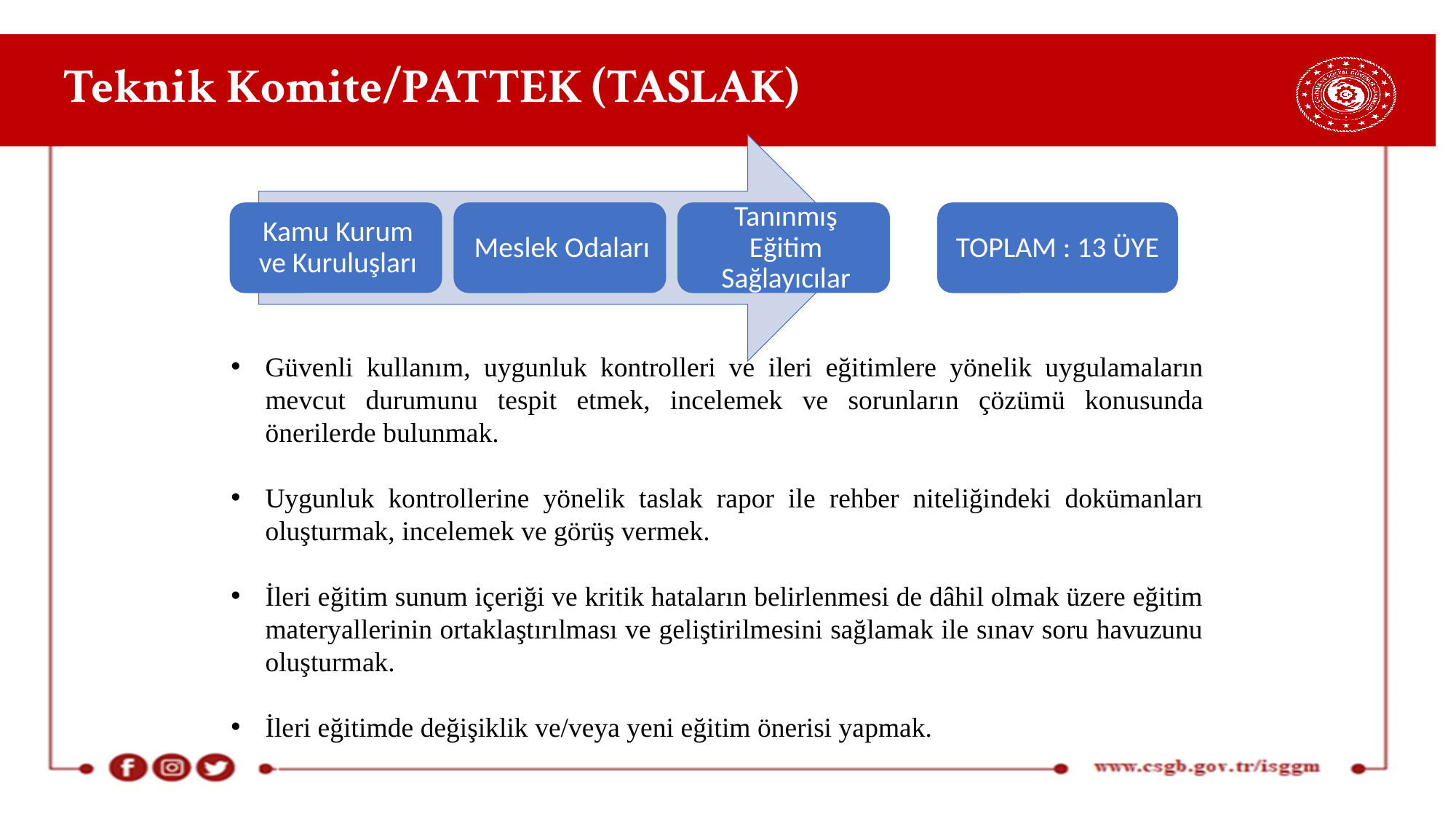

Teknik Komite/PATTEK (TASLAK)
Kamu Kurum ve Kuruluşları
Meslek Odaları
Tanınmış Eğitim Sağlayıcılar

TOPLAM : 13 ÜYE
Güvenli kullanım, uygunluk kontrolleri ve ileri eğitimlere yönelik uygulamaların mevcut durumunu tespit etmek, incelemek ve sorunların çözümü konusunda önerilerde bulunmak.

Uygunluk kontrollerine yönelik taslak rapor ile rehber niteliğindeki dokümanları oluşturmak, incelemek ve görüş vermek.

İleri eğitim sunum içeriği ve kritik hataların belirlenmesi de dâhil olmak üzere eğitim materyallerinin ortaklaştırılması ve geliştirilmesini sağlamak ile sınav soru havuzunu oluşturmak.

İleri eğitimde değişiklik ve/veya yeni eğitim önerisi yapmak.